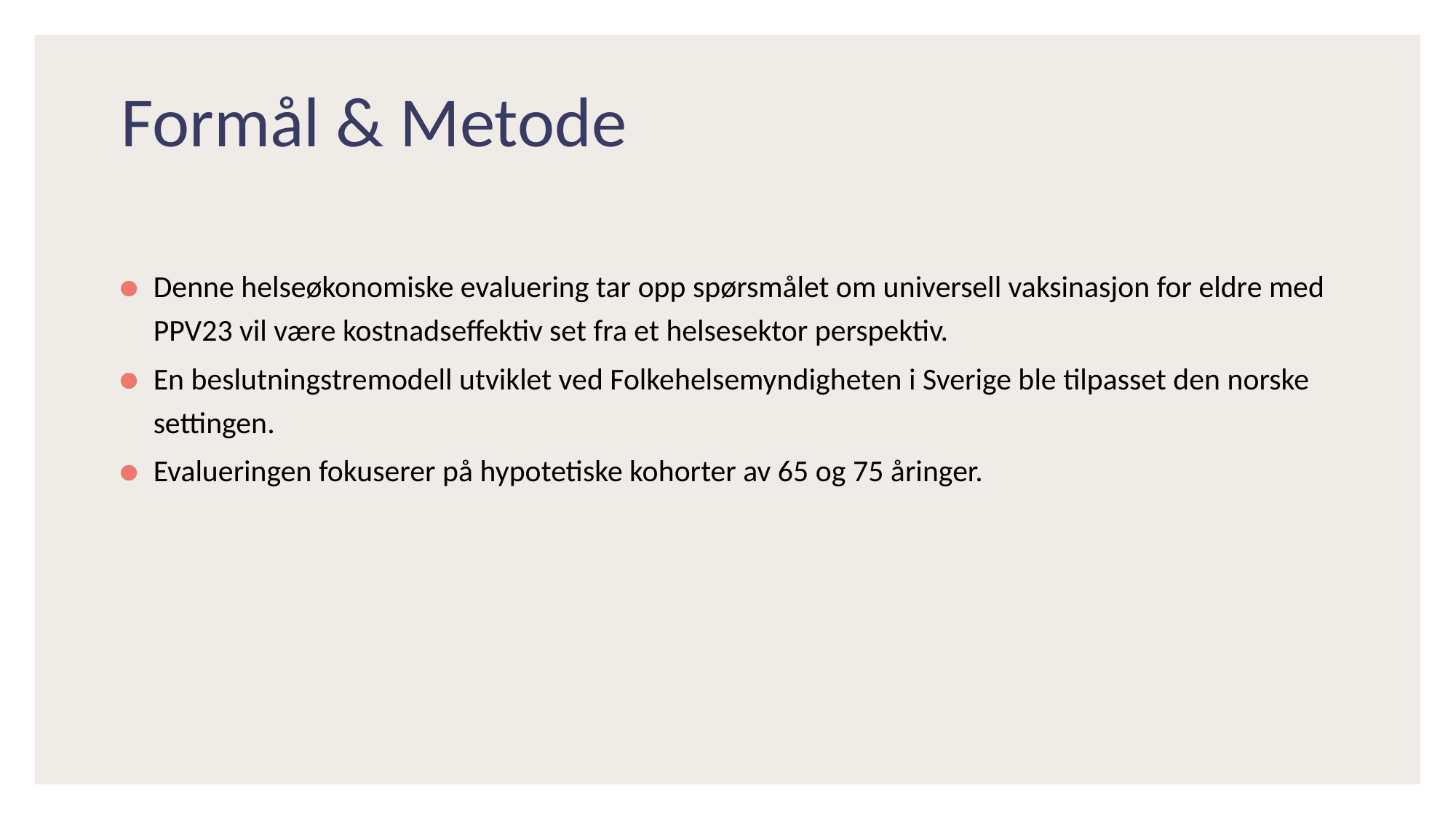

# Formål & Metode

Denne helseøkonomiske evaluering tar opp spørsmålet om universell vaksinasjon for eldre med PPV23 vil være kostnadseffektiv set fra et helsesektor perspektiv.
En beslutningstremodell utviklet ved Folkehelsemyndigheten i Sverige ble tilpasset den norske settingen.
Evalueringen fokuserer på hypotetiske kohorter av 65 og 75 åringer.